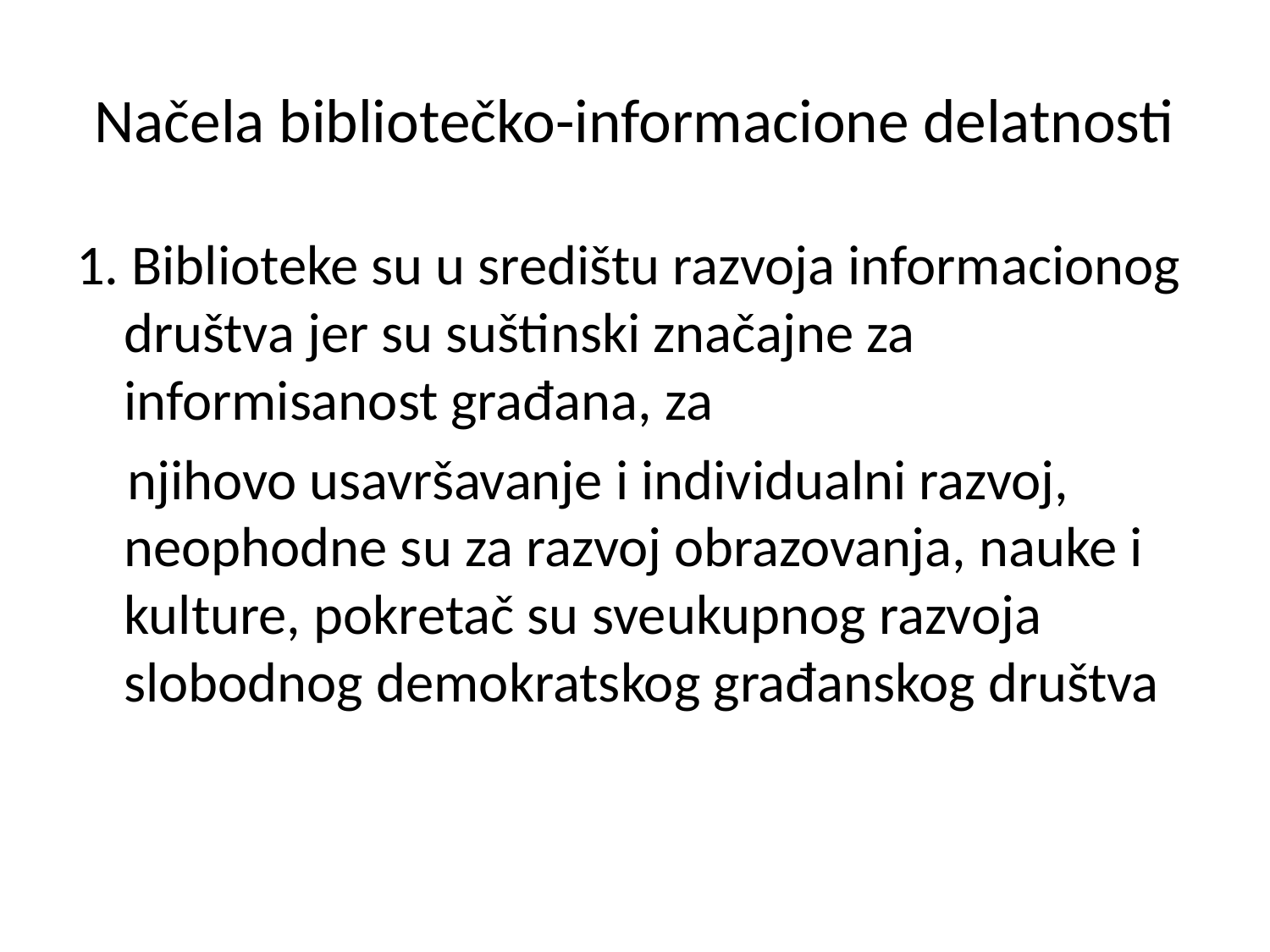

# Načela bibliotečko-informacione delatnosti
1. Biblioteke su u središtu razvoja informacionog društva jer su suštinski značajne za informisanost građana, za
    njihovo usavršavanje i individualni razvoj, neophodne su za razvoj obrazovanja, nauke i kulture, pokretač su sveukupnog razvoja slobodnog demokratskog građanskog društva